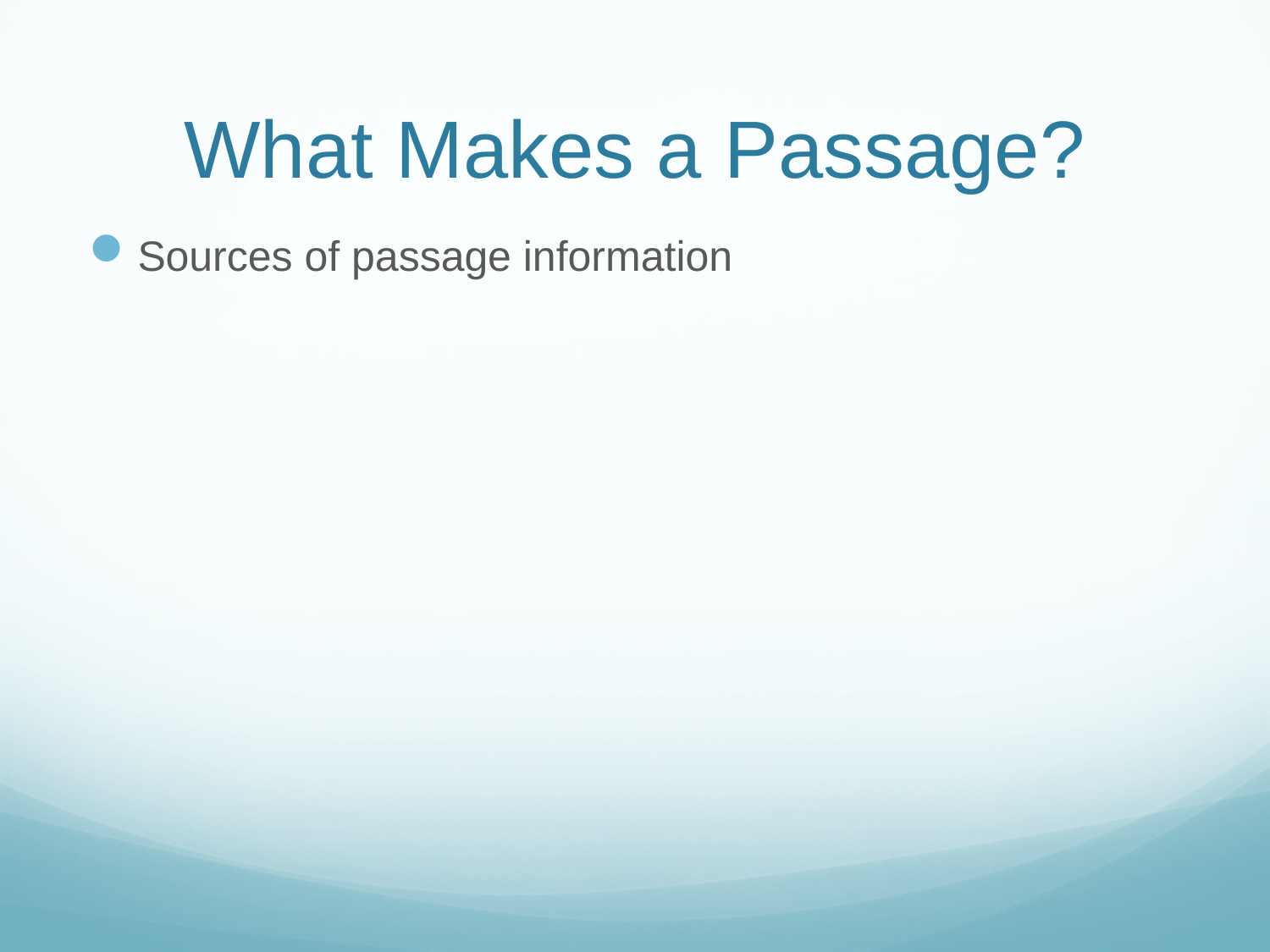

# What Makes a Passage?
Sources of passage information